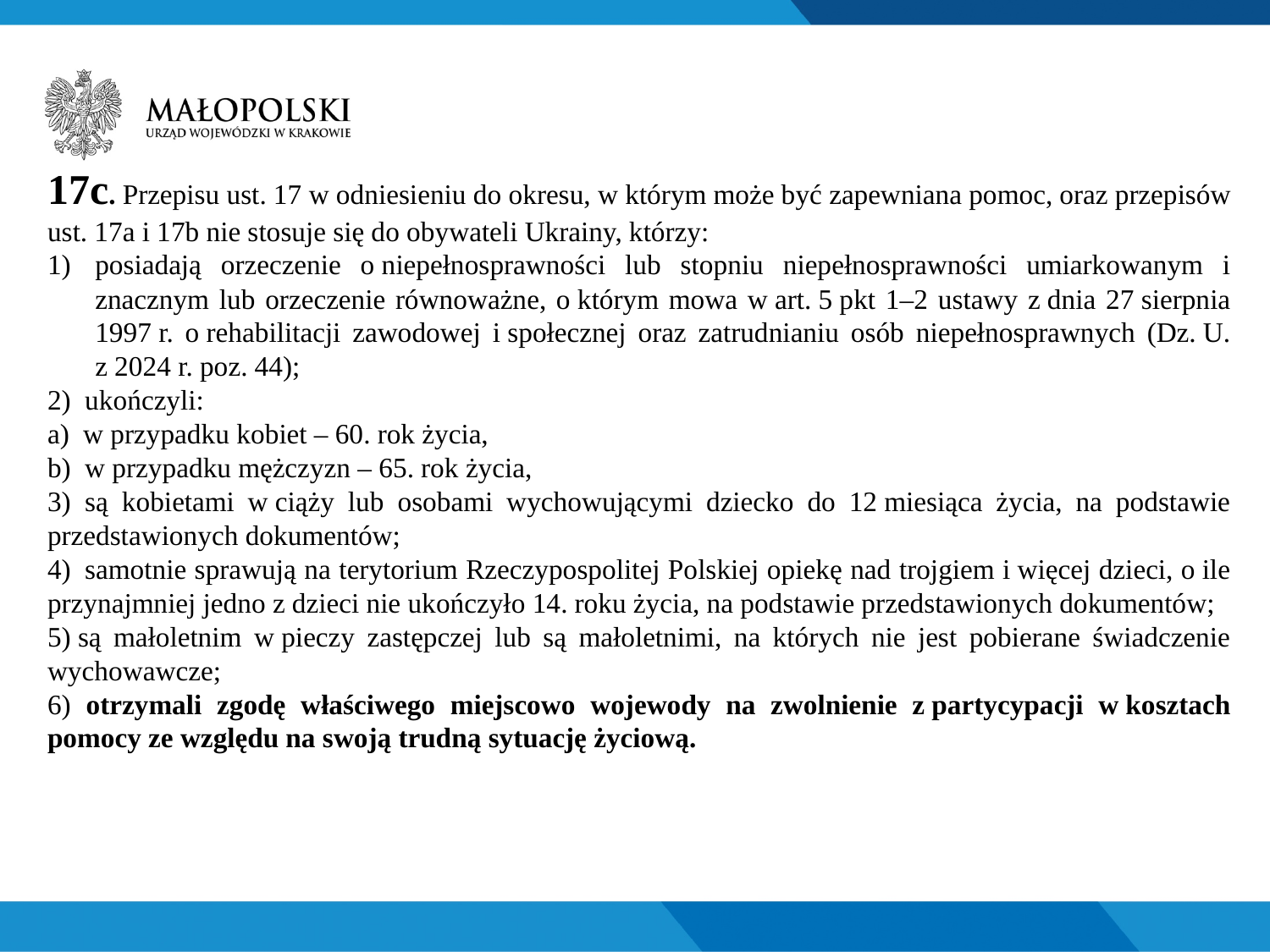

17c. Przepisu ust. 17 w odniesieniu do okresu, w którym może być zapewniana pomoc, oraz przepisów ust. 17a i 17b nie stosuje się do obywateli Ukrainy, którzy:
posiadają orzeczenie o niepełnosprawności lub stopniu niepełnosprawności umiarkowanym i znacznym lub orzeczenie równoważne, o którym mowa w art. 5 pkt 1–2 ustawy z dnia 27 sierpnia 1997 r. o rehabilitacji zawodowej i społecznej oraz zatrudnianiu osób niepełnosprawnych (Dz. U. z 2024 r. poz. 44);
2)  ukończyli:
a)  w przypadku kobiet – 60. rok życia,
b)  w przypadku mężczyzn – 65. rok życia,
3)  są kobietami w ciąży lub osobami wychowującymi dziecko do 12 miesiąca życia, na podstawie przedstawionych dokumentów;
4)  samotnie sprawują na terytorium Rzeczypospolitej Polskiej opiekę nad trojgiem i więcej dzieci, o ile przynajmniej jedno z dzieci nie ukończyło 14. roku życia, na podstawie przedstawionych dokumentów;
5) są małoletnim w pieczy zastępczej lub są małoletnimi, na których nie jest pobierane świadczenie wychowawcze;
6) otrzymali zgodę właściwego miejscowo wojewody na zwolnienie z partycypacji w kosztach pomocy ze względu na swoją trudną sytuację życiową.